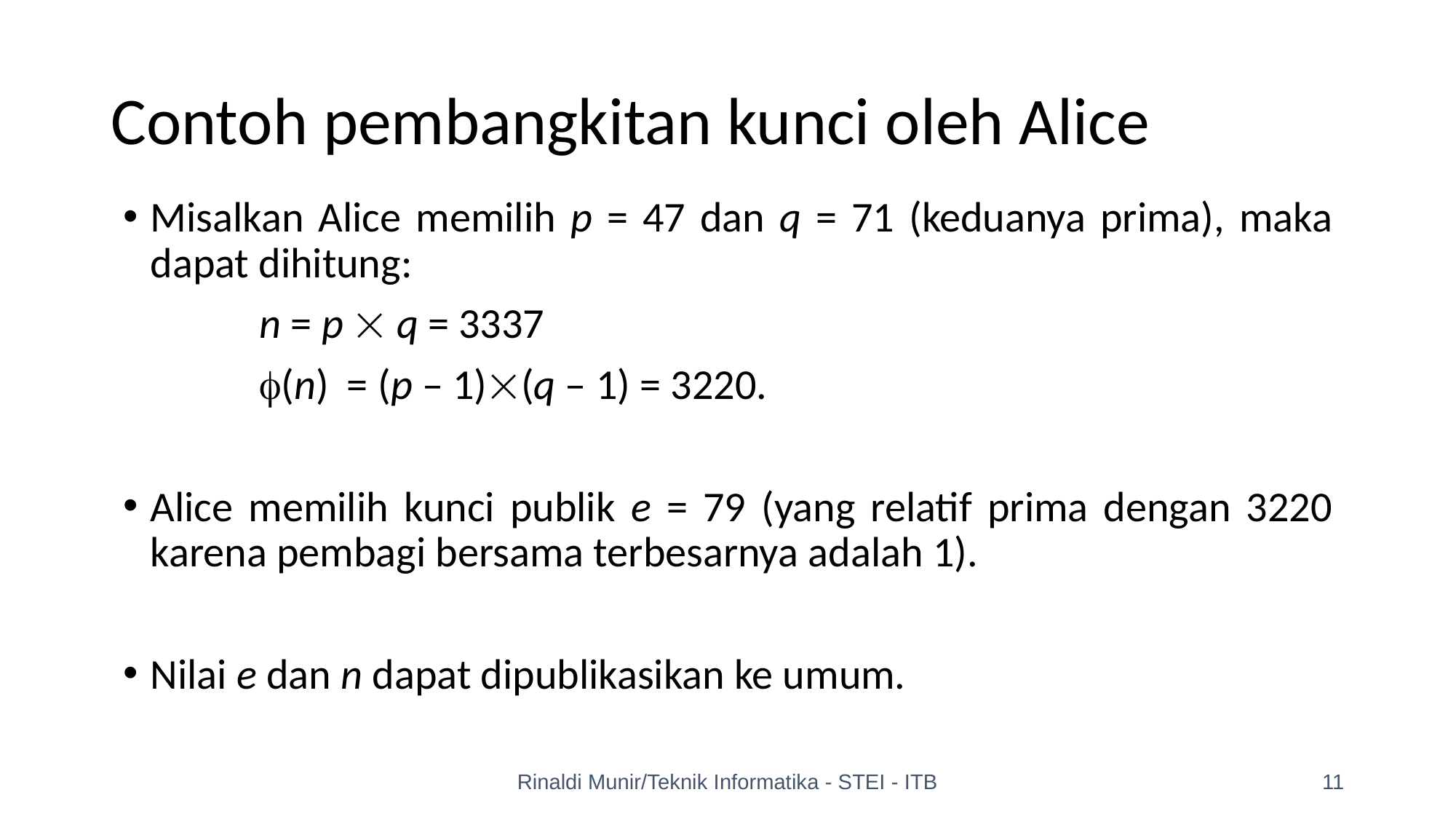

# Contoh pembangkitan kunci oleh Alice
Misalkan Alice memilih p = 47 dan q = 71 (keduanya prima), maka dapat dihitung:
		n = p × q = 3337
		φ(n)  = (p – 1)×(q – 1) = 3220.

Alice memilih kunci publik e = 79 (yang relatif prima dengan 3220 karena pembagi bersama terbesarnya adalah 1).

Nilai e dan n dapat dipublikasikan ke umum.
Rinaldi Munir/Teknik Informatika - STEI - ITB
11